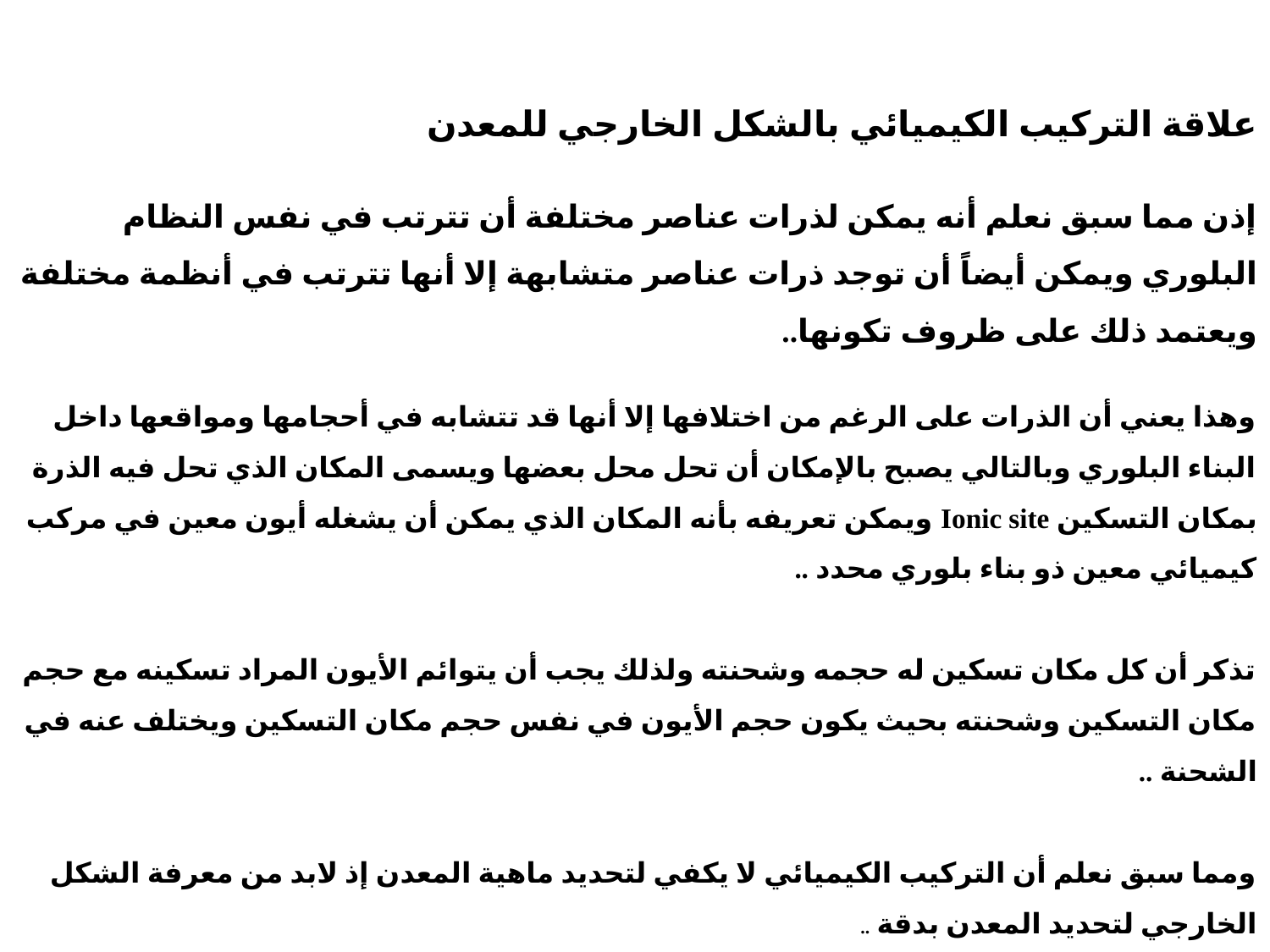

علاقة التركيب الكيميائي بالشكل الخارجي للمعدن 
إذن مما سبق نعلم أنه يمكن لذرات عناصر مختلفة أن تترتب في نفس النظام البلوري ويمكن أيضاً أن توجد ذرات عناصر متشابهة إلا أنها تترتب في أنظمة مختلفة ويعتمد ذلك على ظروف تكونها.. 
وهذا يعني أن الذرات على الرغم من اختلافها إلا أنها قد تتشابه في أحجامها ومواقعها داخل البناء البلوري وبالتالي يصبح بالإمكان أن تحل محل بعضها ويسمى المكان الذي تحل فيه الذرة بمكان التسكين Ionic site ويمكن تعريفه بأنه المكان الذي يمكن أن يشغله أيون معين في مركب كيميائي معين ذو بناء بلوري محدد .. 
تذكر أن كل مكان تسكين له حجمه وشحنته ولذلك يجب أن يتوائم الأيون المراد تسكينه مع حجم مكان التسكين وشحنته بحيث يكون حجم الأيون في نفس حجم مكان التسكين ويختلف عنه في الشحنة .. 
ومما سبق نعلم أن التركيب الكيميائي لا يكفي لتحديد ماهية المعدن إذ لابد من معرفة الشكل الخارجي لتحديد المعدن بدقة ..